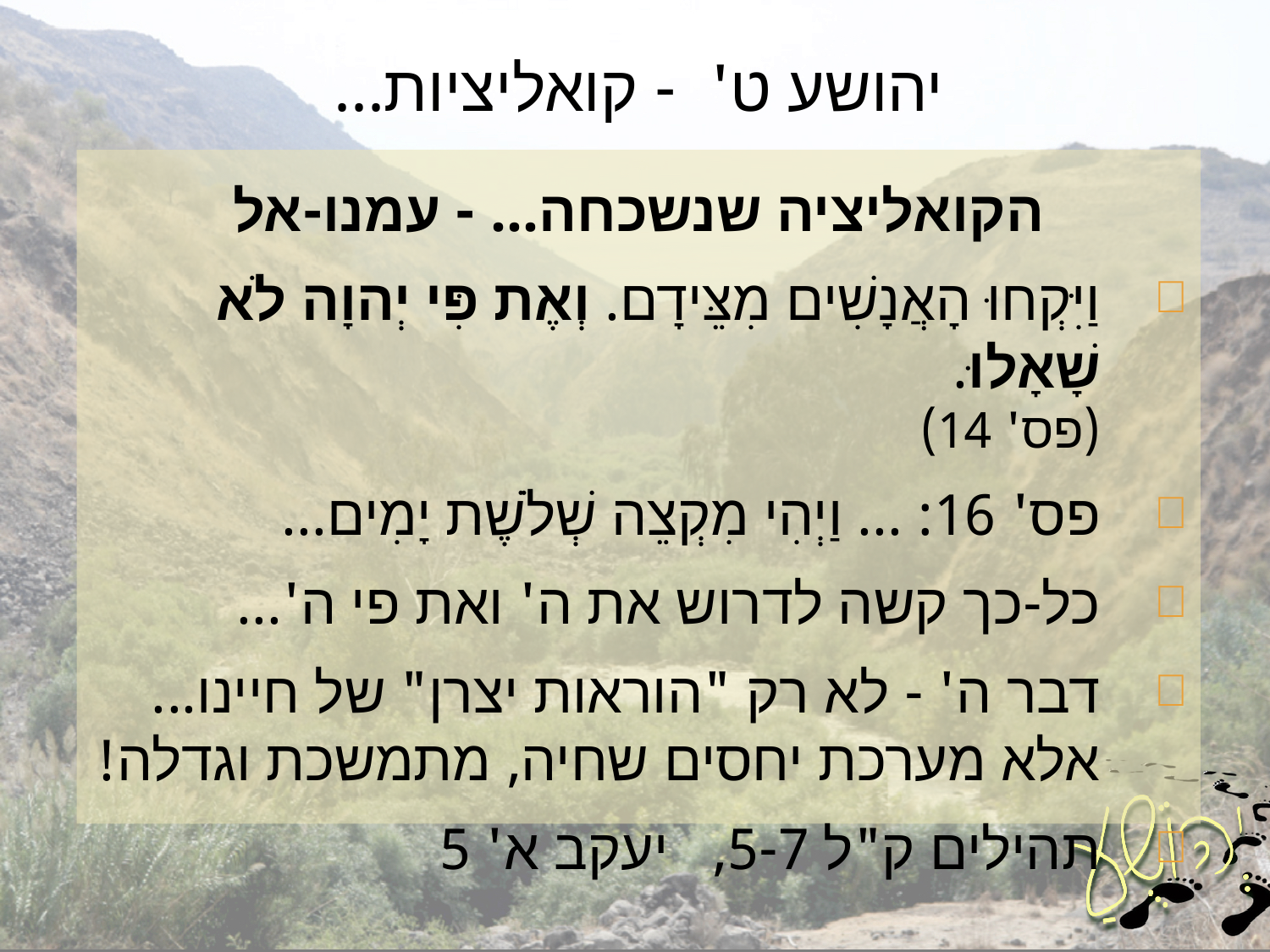

# יהושע ט'  - קואליציות...
הקואליציה שנשכחה... - עמנו-אל
וַיִּקְחוּ הָאֲנָשִׁים מִצֵּידָם. וְאֶת פִּי יְהוָה לֹא שָׁאָלוּ.
(פס' 14)
פס' 16: ... וַיְהִי מִקְצֵה שְׁלֹשֶׁת יָמִים...
כל-כך קשה לדרוש את ה' ואת פי ה'...
דבר ה' - לא רק "הוראות יצרן" של חיינו...
אלא מערכת יחסים שחיה, מתמשכת וגדלה!
תהילים ק"ל 5-7,   יעקב א' 5